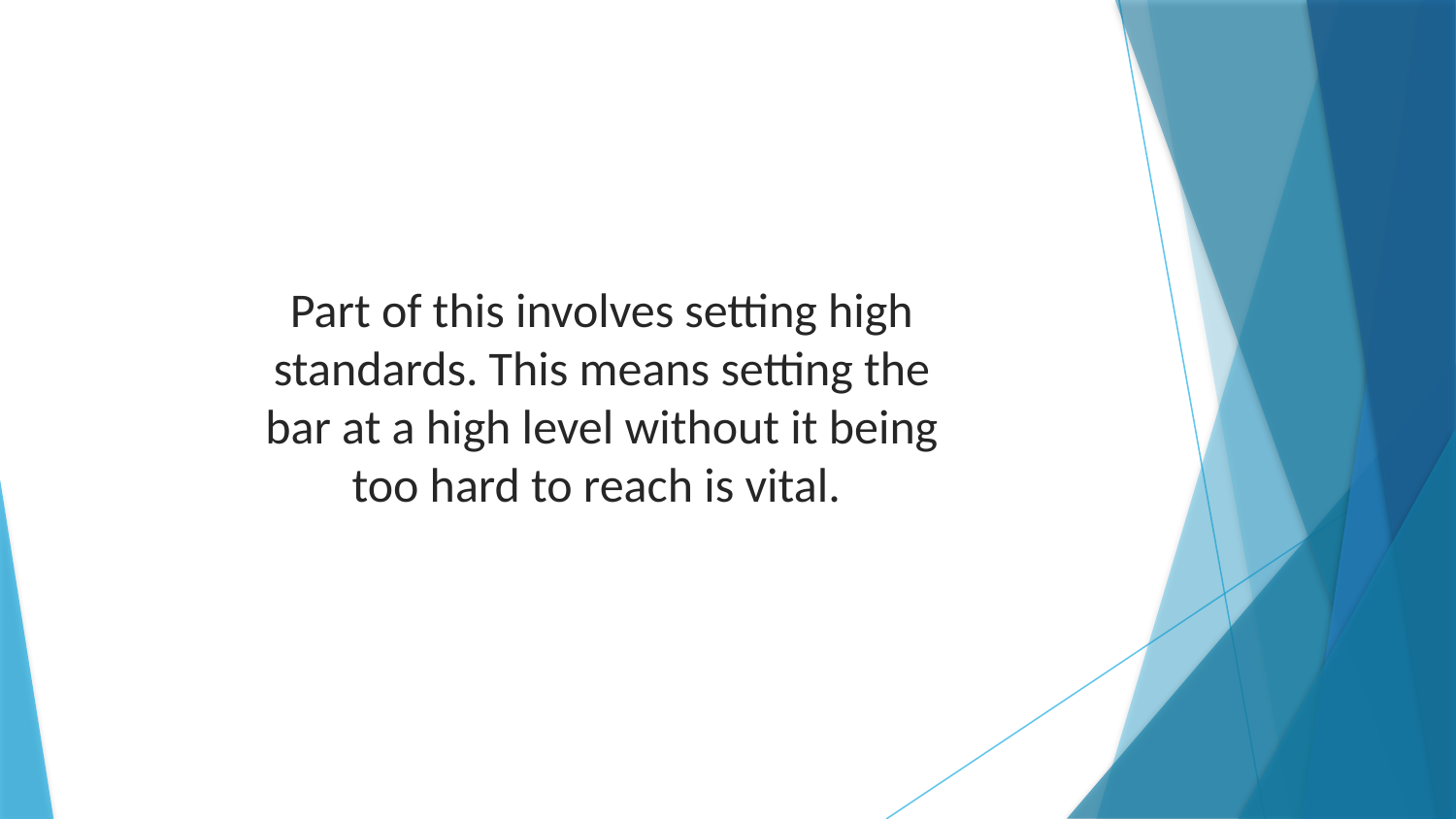

Part of this involves setting high standards. This means setting the bar at a high level without it being too hard to reach is vital.